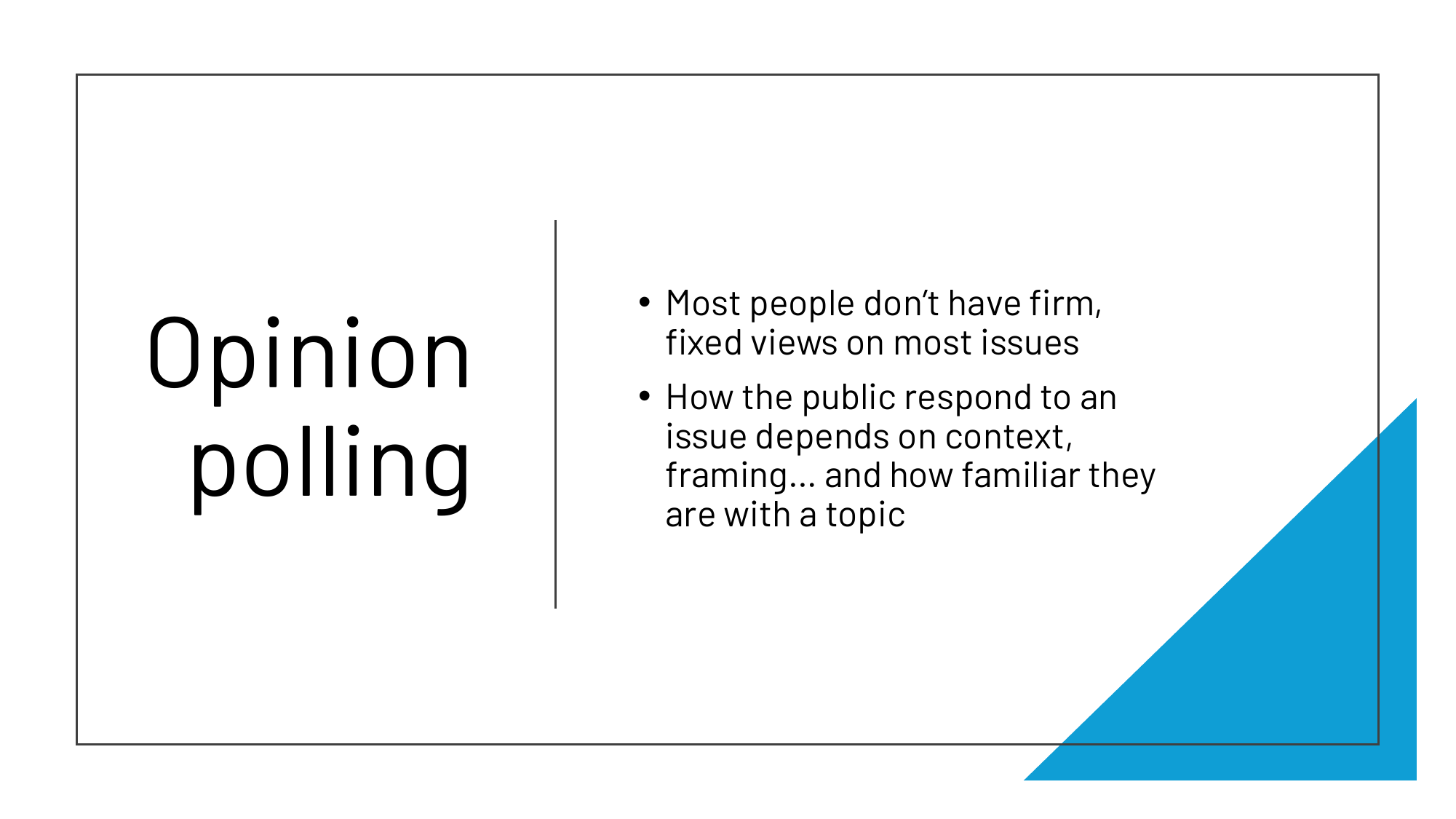

# Opinion polling
Most people don’t have firm, fixed views on most issues
How the public respond to an issue depends on context, framing… and how familiar they are with a topic